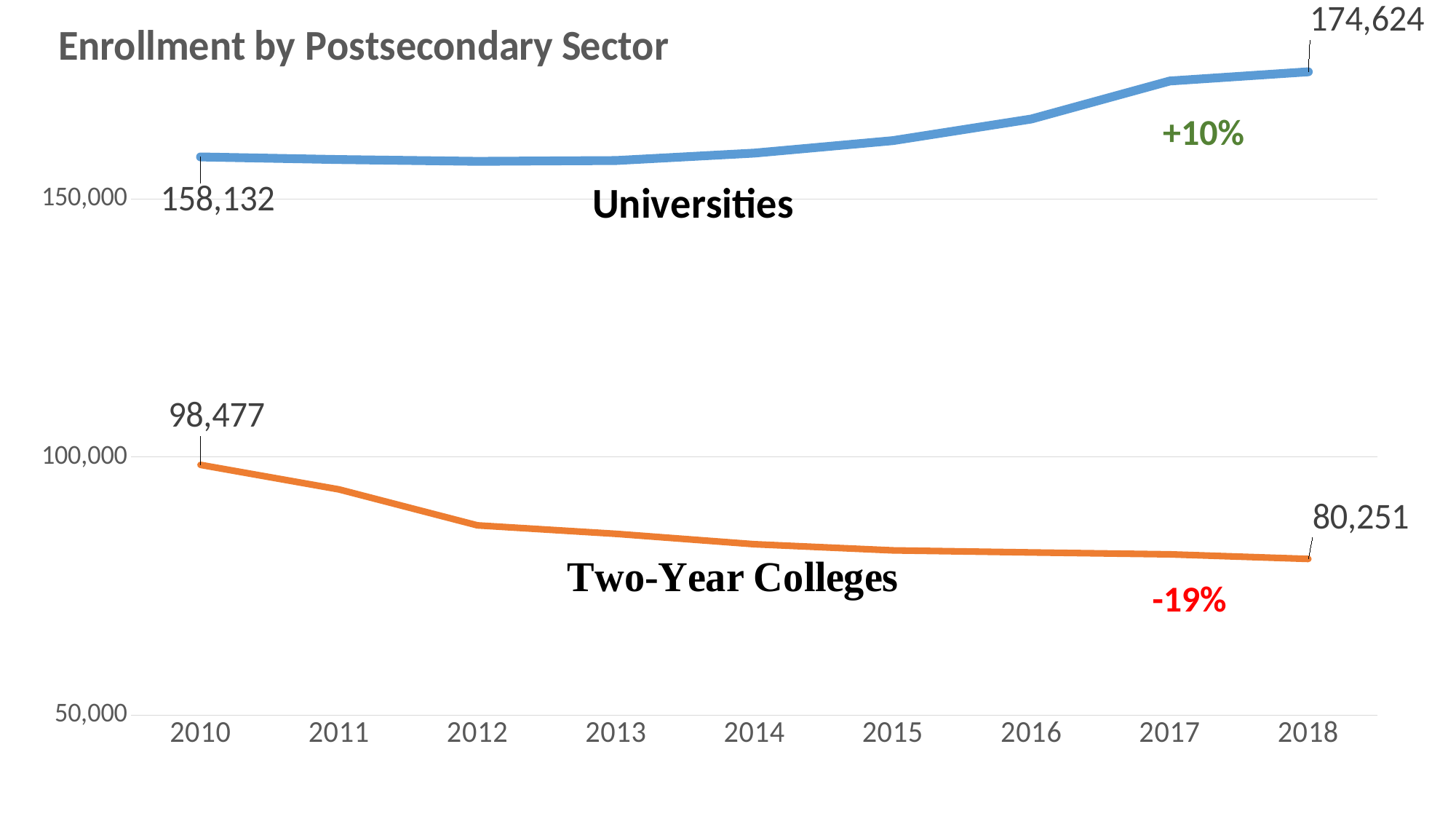

### Chart: Enrollment by Postsecondary Sector

| Category | 4-Yr | 2-Yr |
|---|---|---|
| 2010 | 158132.0 | 98477.0 |
| 2011 | 157626.0 | 93720.0 |
| 2012 | 157273.0 | 86758.0 |
| 2013 | 157438.0 | 85113.0 |
| 2014 | 158872.0 | 83097.0 |
| 2015 | 161291.0 | 81912.0 |
| 2016 | 165480.0 | 81508.0 |
| 2017 | 172846.0 | 81139.0 |
| 2018 | 174624.0 | 80251.0 |
+10%
-19%